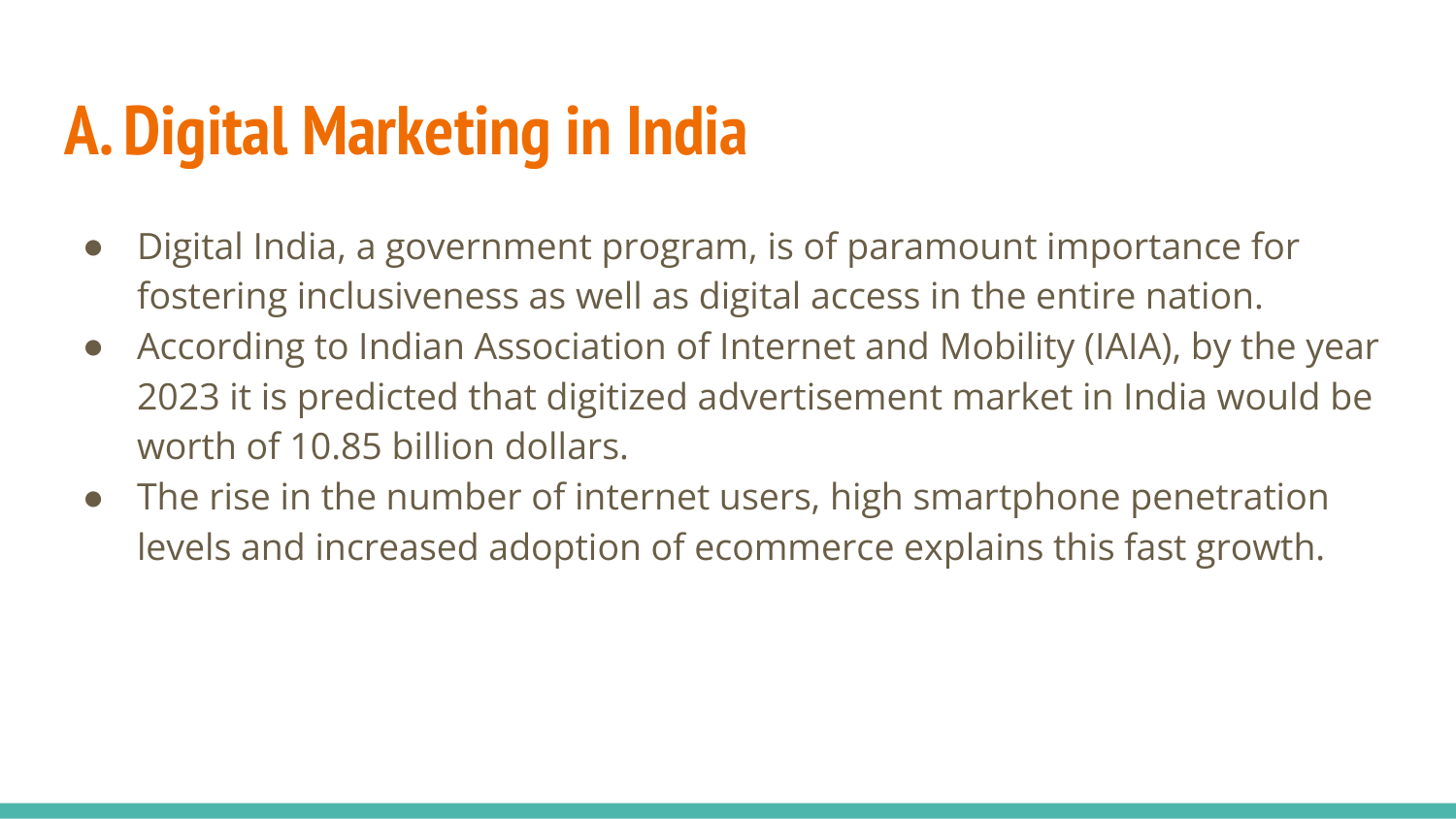

# A. Digital Marketing in India
Digital India, a government program, is of paramount importance for fostering inclusiveness as well as digital access in the entire nation.
According to Indian Association of Internet and Mobility (IAIA), by the year 2023 it is predicted that digitized advertisement market in India would be worth of 10.85 billion dollars.
The rise in the number of internet users, high smartphone penetration levels and increased adoption of ecommerce explains this fast growth.